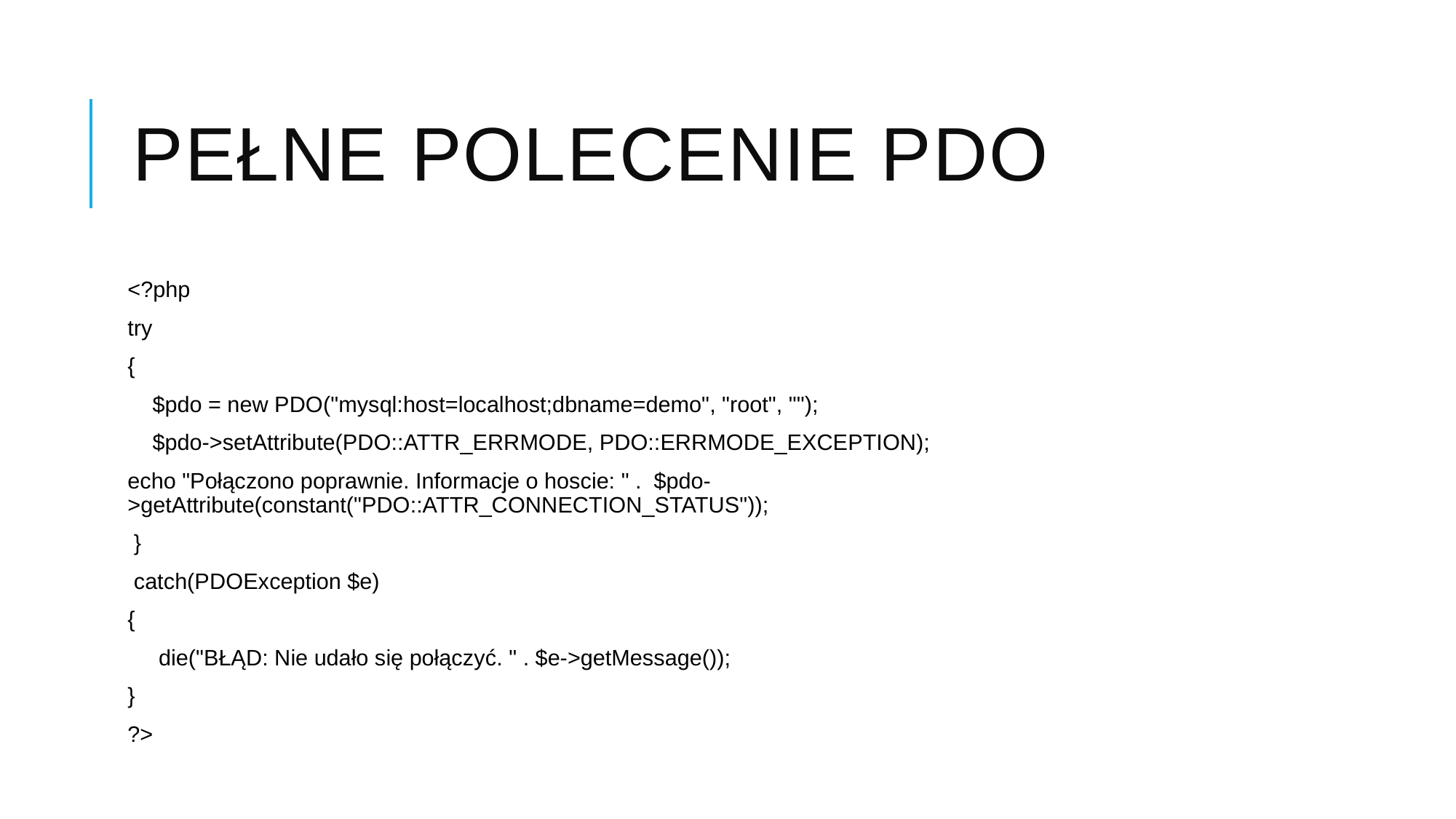

# Pełne polecenie PDO
<?php
try
{
    $pdo = new PDO("mysql:host=localhost;dbname=demo", "root", "");
    $pdo->setAttribute(PDO::ATTR_ERRMODE, PDO::ERRMODE_EXCEPTION);
echo "Połączono poprawnie. Informacje o hoscie: " .  $pdo->getAttribute(constant("PDO::ATTR_CONNECTION_STATUS"));
 }
 catch(PDOException $e)
{
     die("BŁĄD: Nie udało się połączyć. " . $e->getMessage());
}
?>